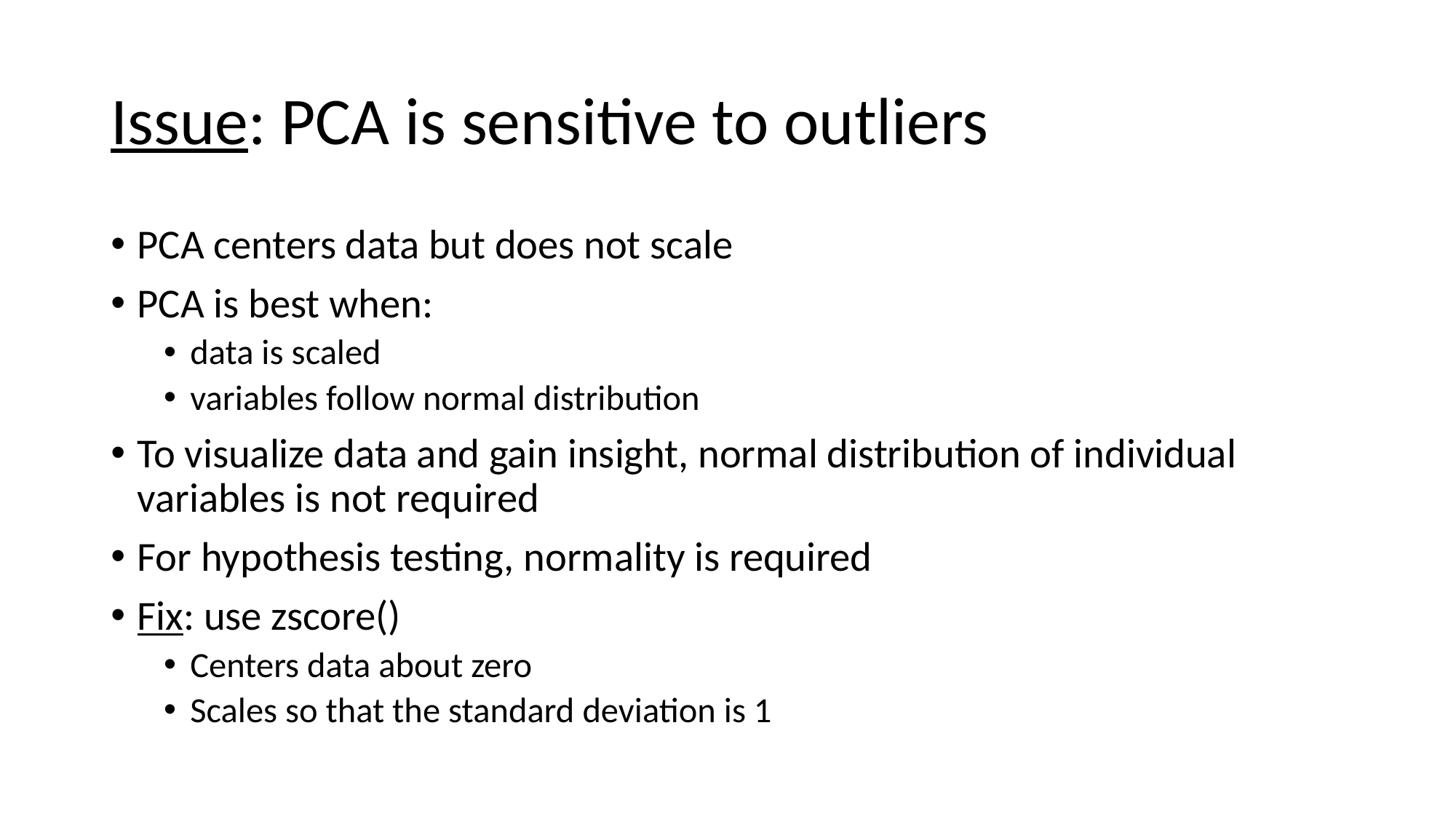

# Issue: PCA is sensitive to outliers
PCA centers data but does not scale
PCA is best when:
data is scaled
variables follow normal distribution
To visualize data and gain insight, normal distribution of individual variables is not required
For hypothesis testing, normality is required
Fix: use zscore()
Centers data about zero
Scales so that the standard deviation is 1